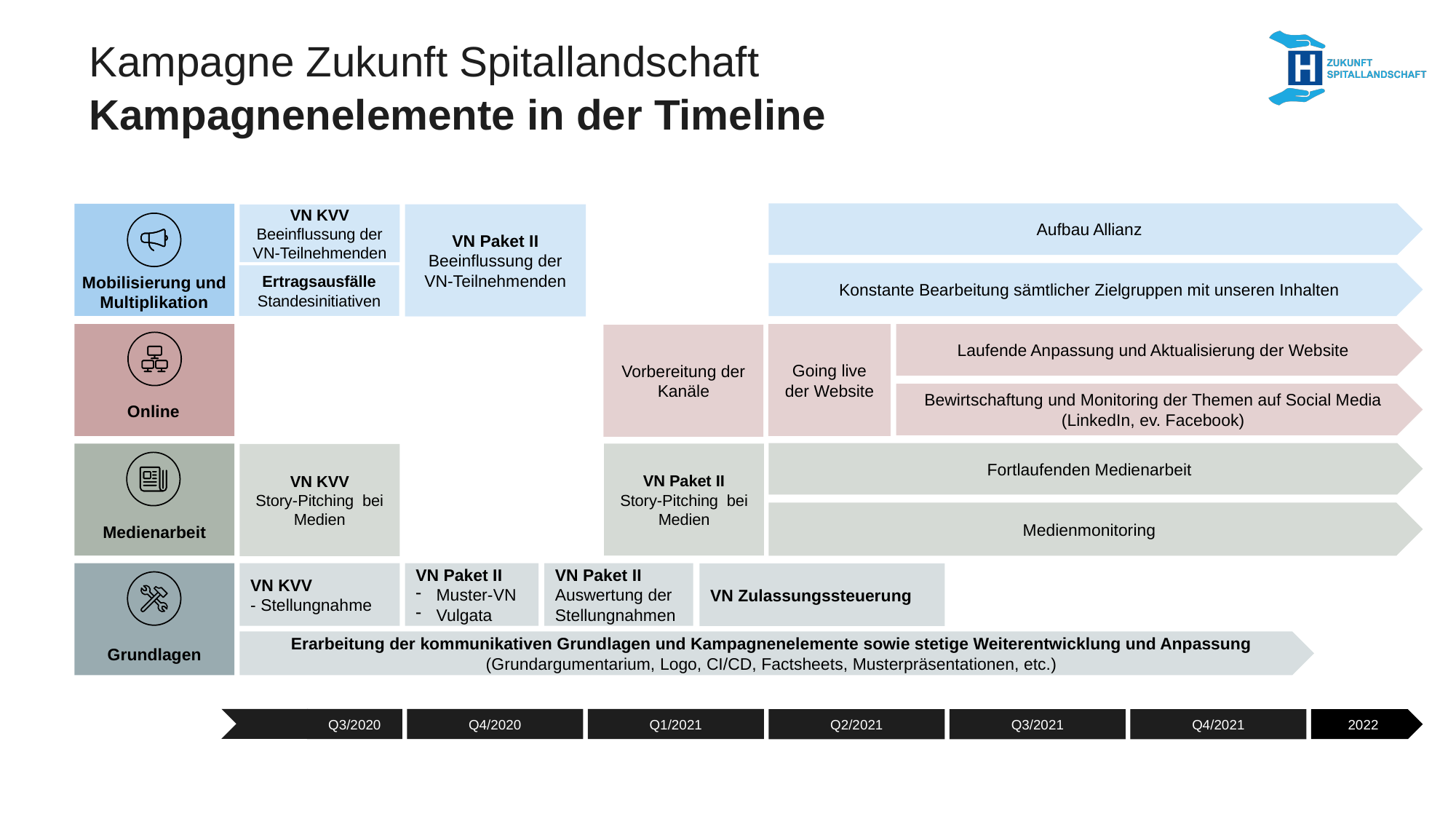

Kampagne Zukunft Spitallandschaft
# Kampagnenelemente in der Timeline
Aufbau Allianz

VN KVV
Beeinflussung der VN-Teilnehmenden
VN Paket II
Beeinflussung der VN-Teilnehmenden

Konstante Bearbeitung sämtlicher Zielgruppen mit unseren Inhalten
Ertragsausfälle
Standesinitiativen
Mobilisierung und Multiplikation

Going live der Website
Laufende Anpassung und Aktualisierung der Website
Vorbereitung der Kanäle

Bewirtschaftung und Monitoring der Themen auf Social Media (LinkedIn, ev. Facebook)
Online
Fortlaufenden Medienarbeit

VN Paket II
Story-Pitching  bei Medien
VN KVV
Story-Pitching  bei Medien

Medienmonitoring
Medienarbeit

VN KVV
- Stellungnahme
VN Paket II
Muster-VN
Vulgata
VN Paket II
Auswertung der Stellungnahmen
VN Zulassungssteuerung

Erarbeitung der kommunikativen Grundlagen und Kampagnenelemente sowie stetige Weiterentwicklung und Anpassung
(Grundargumentarium, Logo, CI/CD, Factsheets, Musterpräsentationen, etc.)
Grundlagen

Q3/2020
Q1/2021
Q4/2020
Q2/2021
Q3/2021
Q4/2021
2022